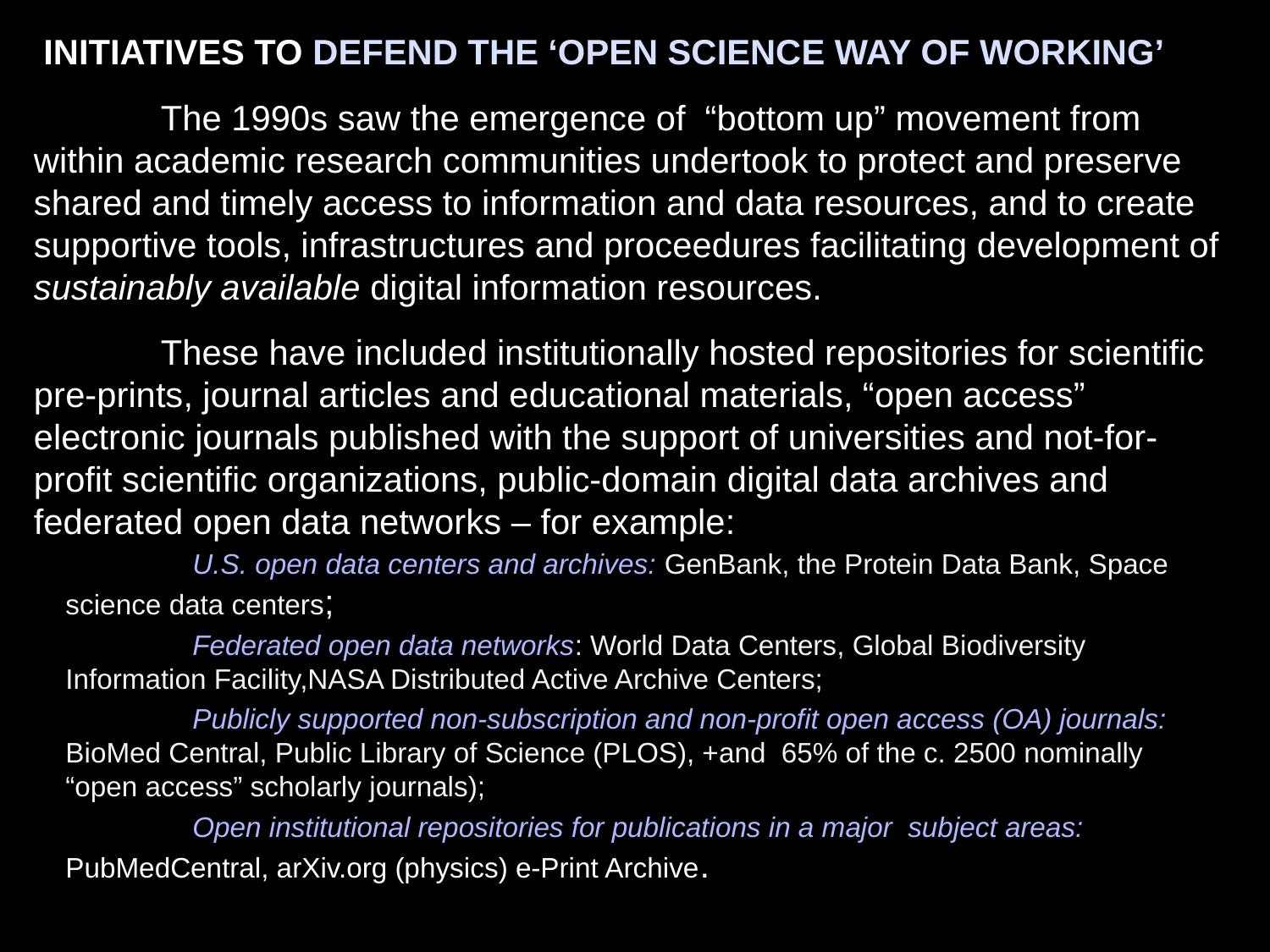

# INITIATIVES TO DEFEND THE ‘OPEN SCIENCE WAY OF WORKING’ The 1990s saw the emergence of  “bottom up” movement from within academic research communities undertook to protect and preserve shared and timely access to information and data resources, and to create  supportive tools, infrastructures and proceedures facilitating development of sustainably available digital information resources. These have included institutionally hosted repositories for scientific pre-prints, journal articles and educational materials, “open access” electronic journals published with the support of universities and not-for-profit scientific organizations, public-domain digital data archives and federated open data networks – for example:
	U.S. open data centers and archives: GenBank, the Protein Data Bank, Space science data centers;
	Federated open data networks: World Data Centers, Global Biodiversity Information Facility,NASA Distributed Active Archive Centers;
	Publicly supported non-subscription and non-profit open access (OA) journals:  BioMed Central, Public Library of Science (PLOS), +and  65% of the c. 2500 nominally “open access” scholarly journals);
	Open institutional repositories for publications in a major  subject areas:  PubMedCentral, arXiv.org (physics) e-Print Archive.